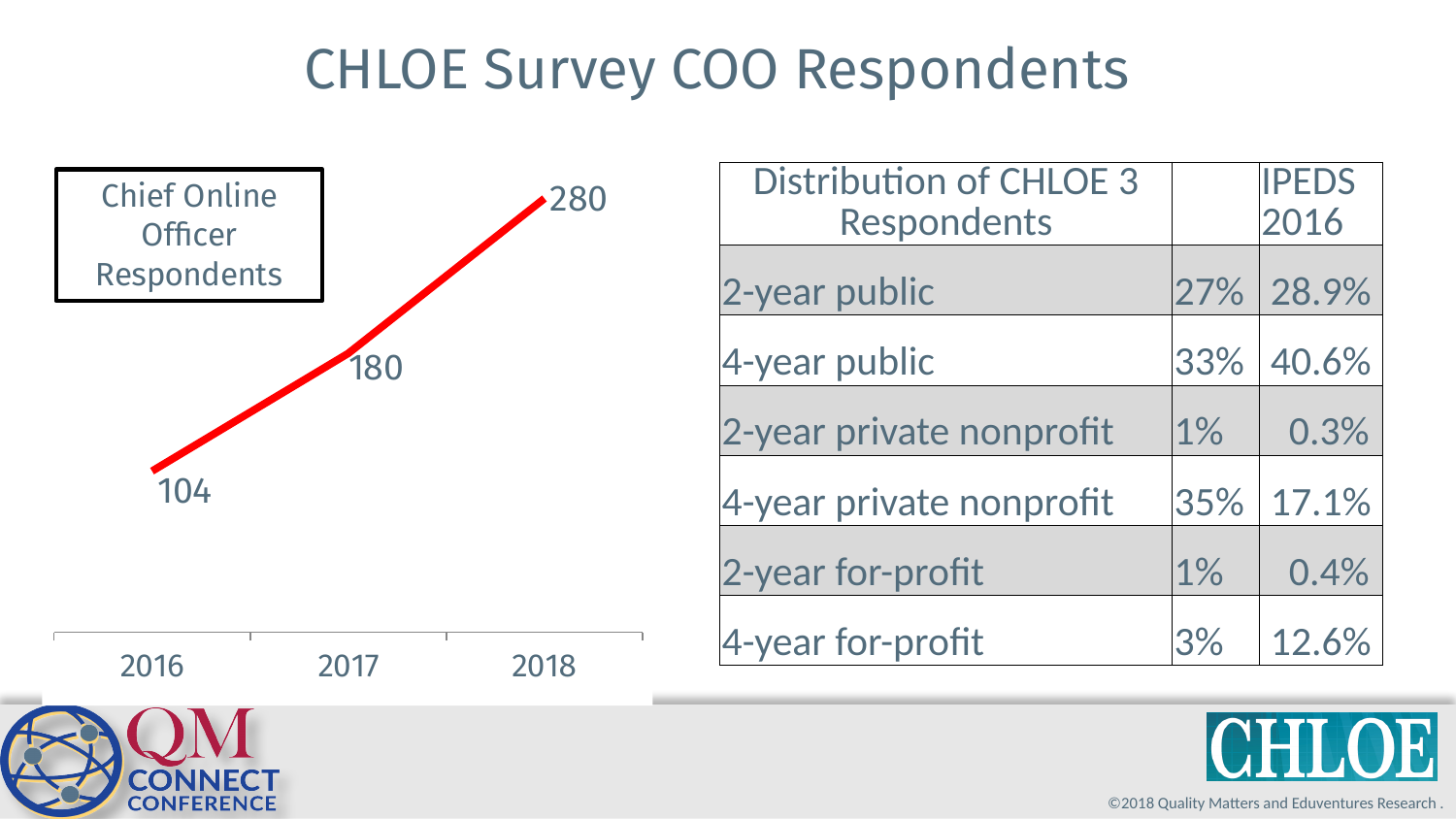

# CHLOE Survey COO Respondents

### Chart

| Category | COO Participants |
|---|---|
| 2016.0 | 104.0 |
| 2017.0 | 180.0 |
| 2018.0 | 280.0 |
| Distribution of CHLOE 3 Respondents |  | IPEDS 2016 |
| --- | --- | --- |
| 2-year public | 27% | 28.9% |
| 4-year public | 33% | 40.6% |
| 2-year private nonprofit | 1% | 0.3% |
| 4-year private nonprofit | 35% | 17.1% |
| 2-year for-profit | 1% | 0.4% |
| 4-year for-profit | 3% | 12.6% |